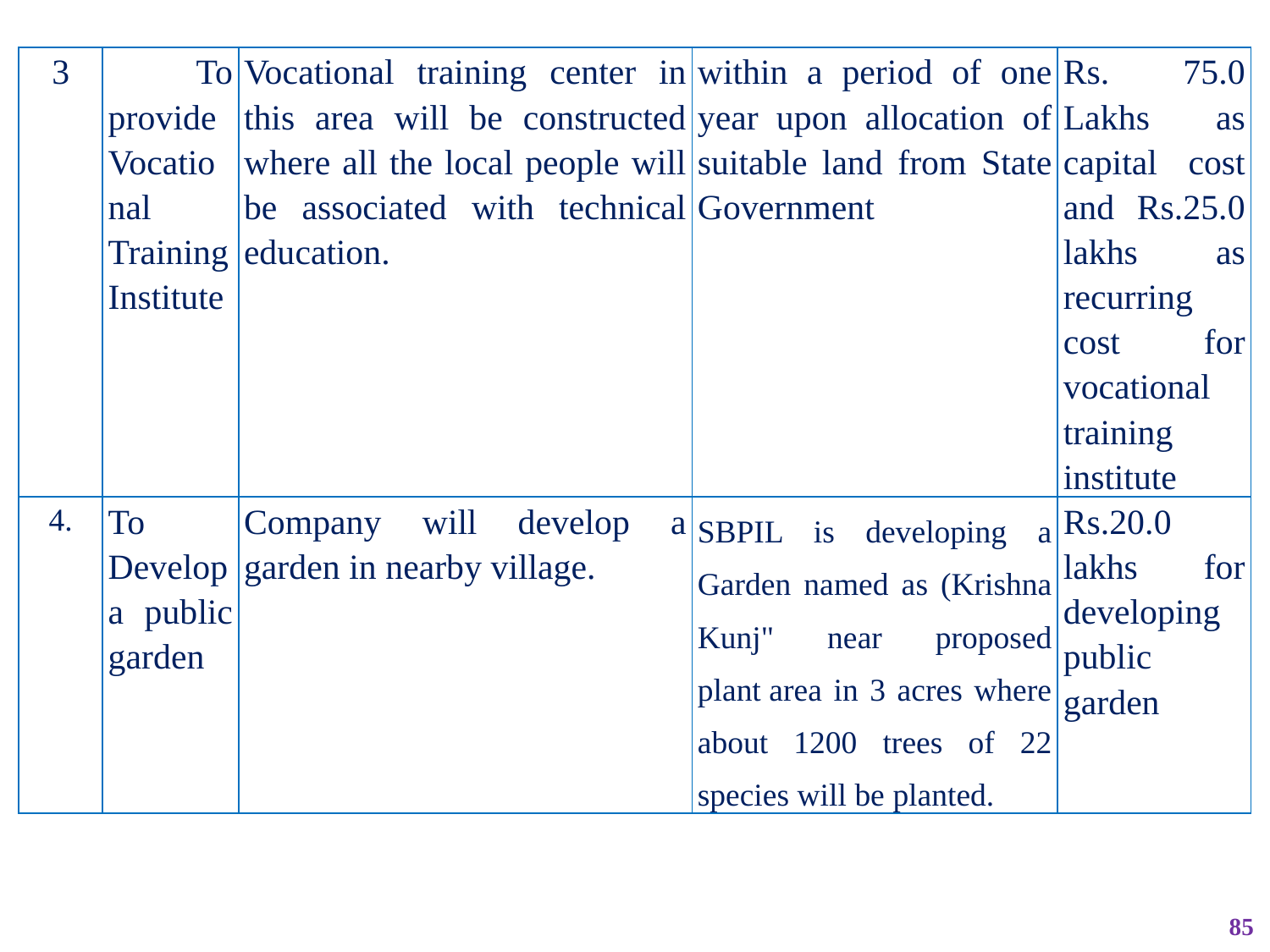

| 3 | To provide Vocational Training Institute | Vocational training center in this area will be constructed where all the local people will be associated with technical education. | within a period of one year upon allocation of suitable land from State Government | Rs. 75.0 Lakhs as capital cost and Rs.25.0 lakhs as recurring cost for vocational training institute |
| --- | --- | --- | --- | --- |
| 4. | To Develop a public garden | Company will develop a garden in nearby village. | SBPIL is developing a Garden named as (Krishna Kunj" near proposed plant area in 3 acres where about 1200 trees of 22 species will be planted. | Rs.20.0 lakhs for developing public garden |